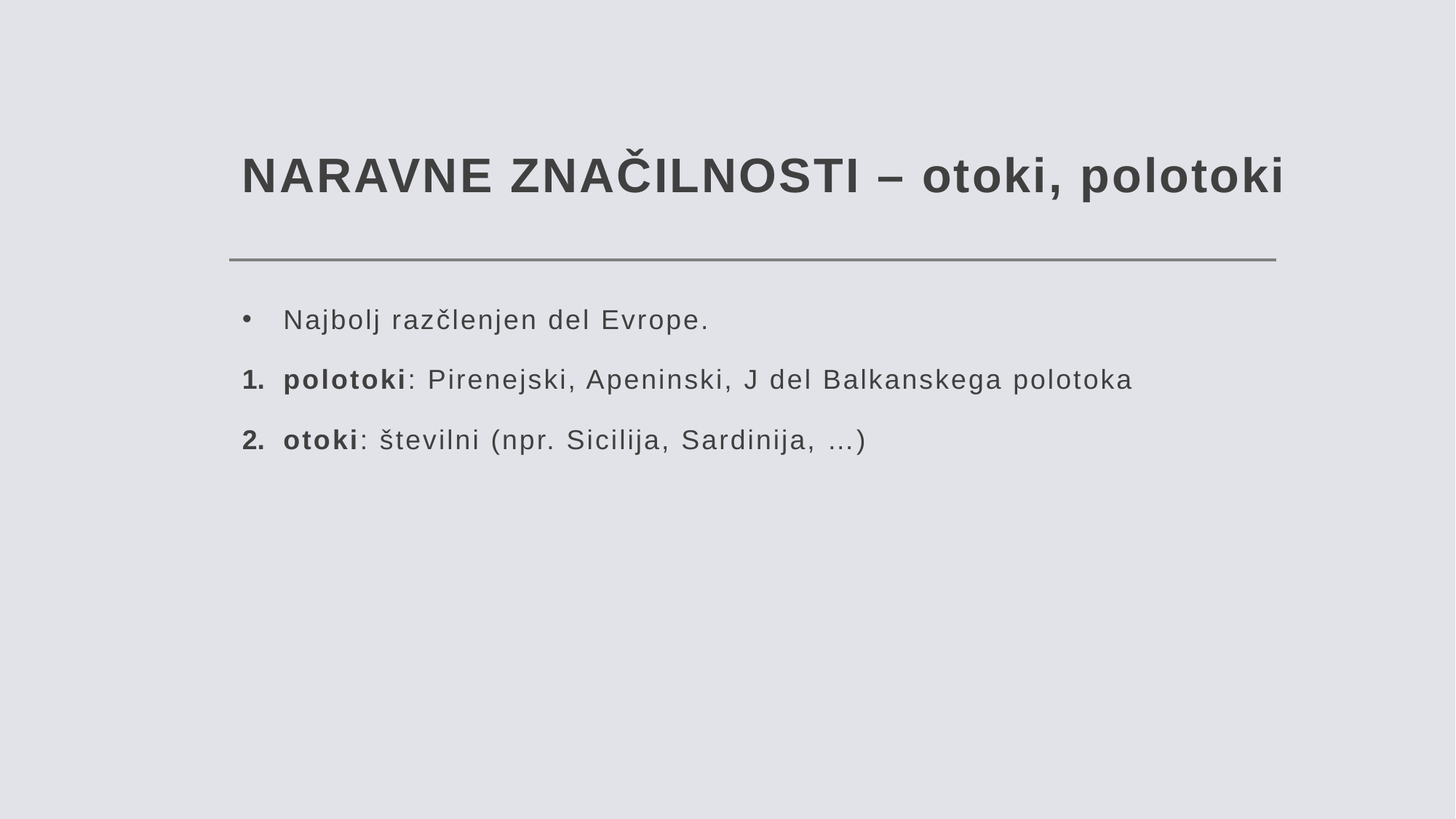

# NARAVNE ZNAČILNOSTI – otoki, polotoki
Najbolj razčlenjen del Evrope.
polotoki: Pirenejski, Apeninski, J del Balkanskega polotoka
otoki: številni (npr. Sicilija, Sardinija, …)